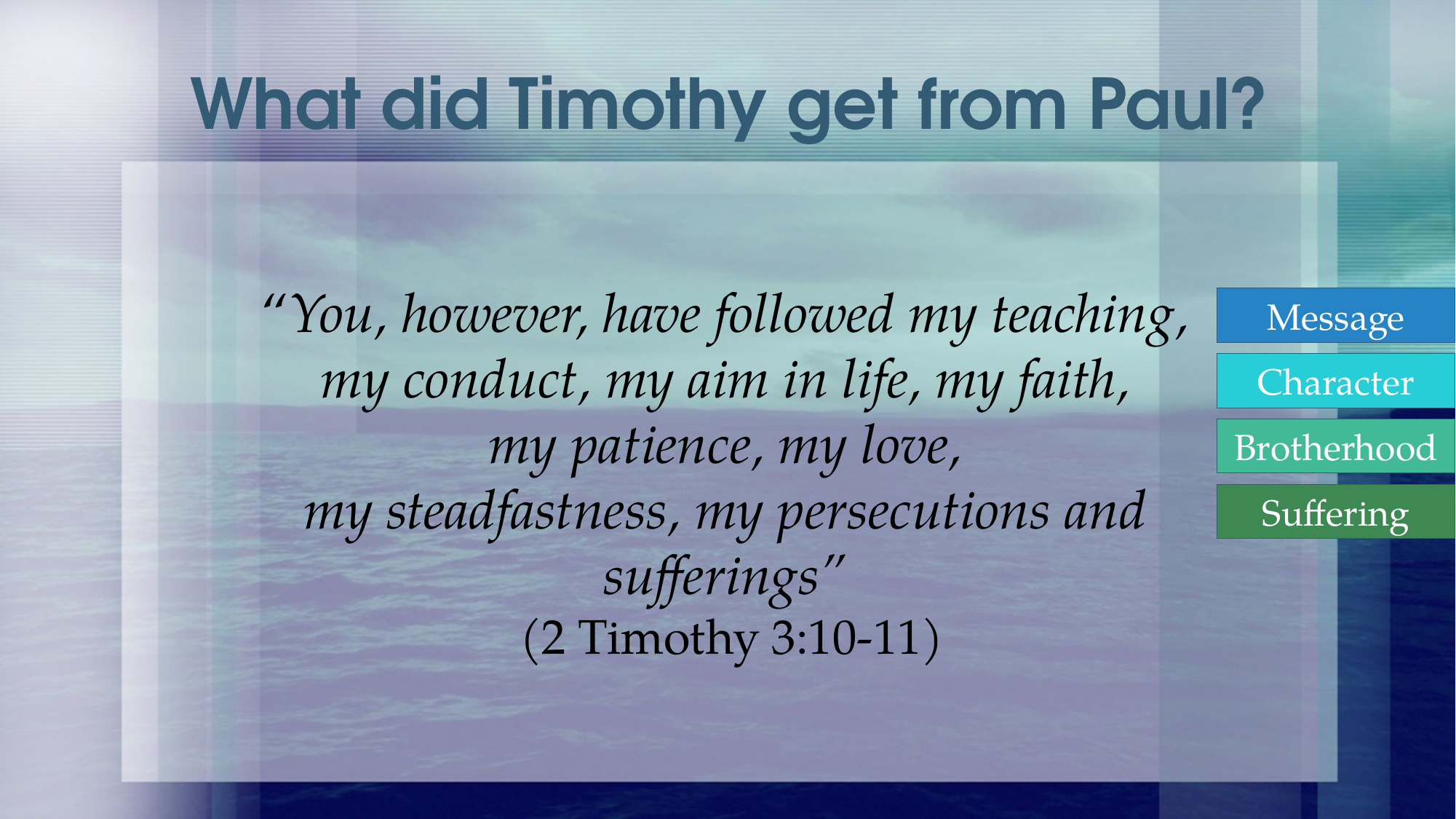

# What did Timothy get from Paul?
“You, however, have followed my teaching,
my conduct, my aim in life, my faith,
my patience, my love,
my steadfastness, my persecutions and
sufferings”
(2 Timothy 3:10-11)
Message
Character
Brotherhood
Suffering